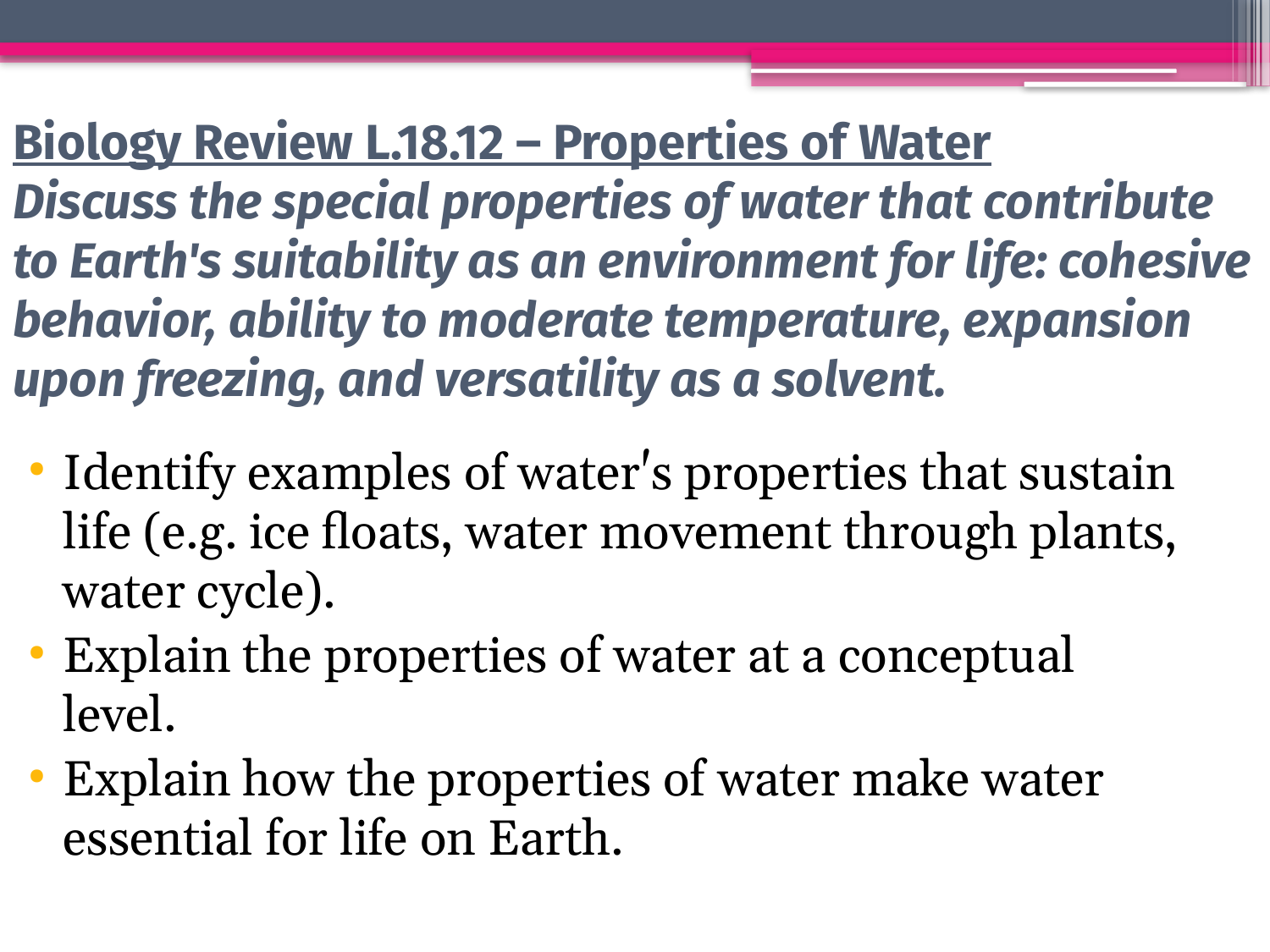

# Biology Review L.18.12 – Properties of Water Discuss the special properties of water that contribute to Earth's suitability as an environment for life: cohesive behavior, ability to moderate temperature, expansion upon freezing, and versatility as a solvent.
Identify examples of water's properties that sustain life (e.g. ice floats, water movement through plants, water cycle).
Explain the properties of water at a conceptual level.
Explain how the properties of water make water essential for life on Earth.